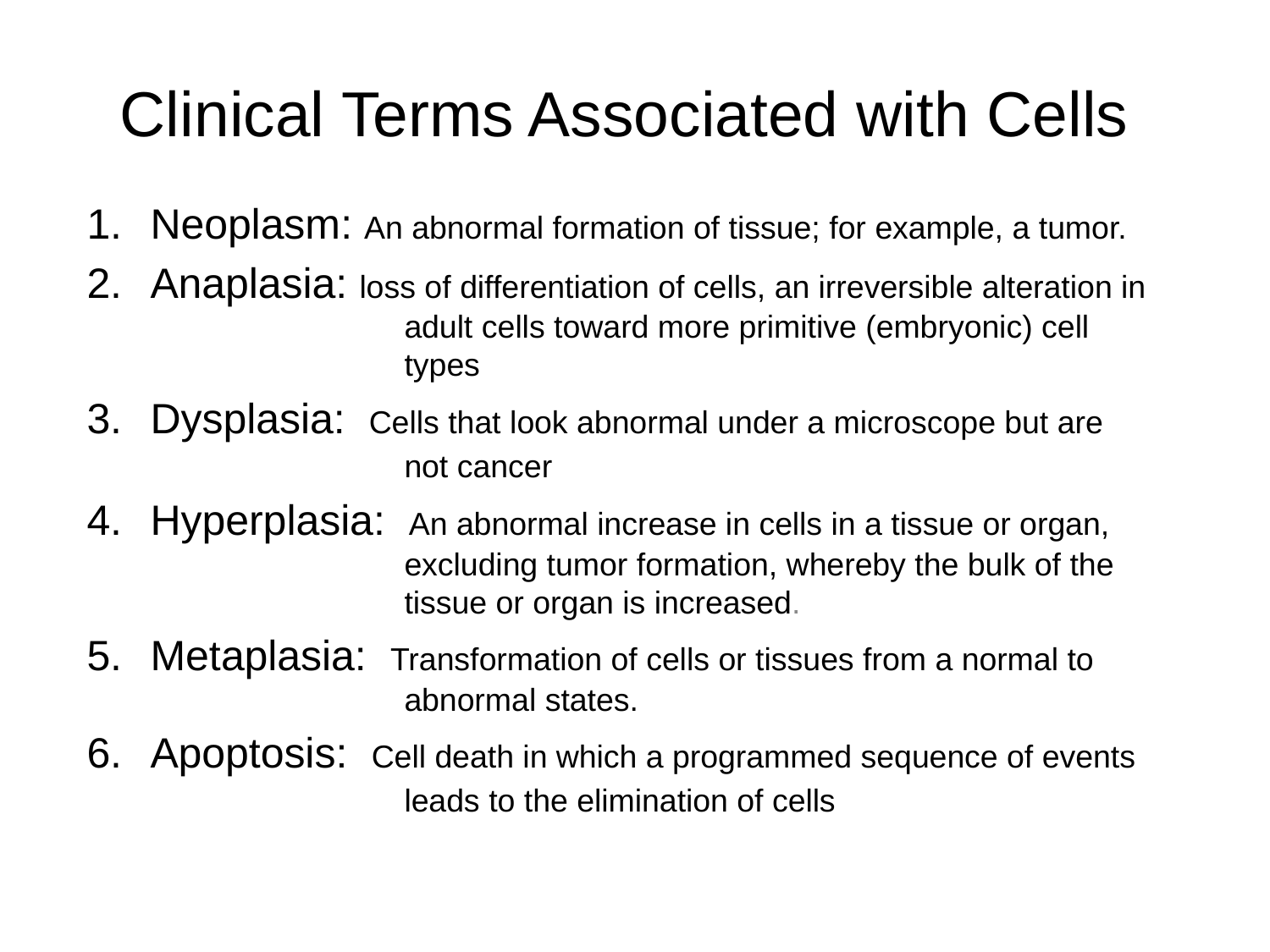

# Clinical Terms Associated with Cells
Neoplasm: An abnormal formation of tissue; for example, a tumor.
Anaplasia: loss of differentiation of cells, an irreversible alteration in 			adult cells toward more primitive (embryonic) cell 			types
Dysplasia:  Cells that look abnormal under a microscope but are 			not cancer
Hyperplasia:  An abnormal increase in cells in a tissue or organ, 			excluding tumor formation, whereby the bulk of the 			tissue or organ is increased.
Metaplasia:  Transformation of cells or tissues from a normal to  			abnormal states.
Apoptosis:  Cell death in which a programmed sequence of events 			leads to the elimination of cells